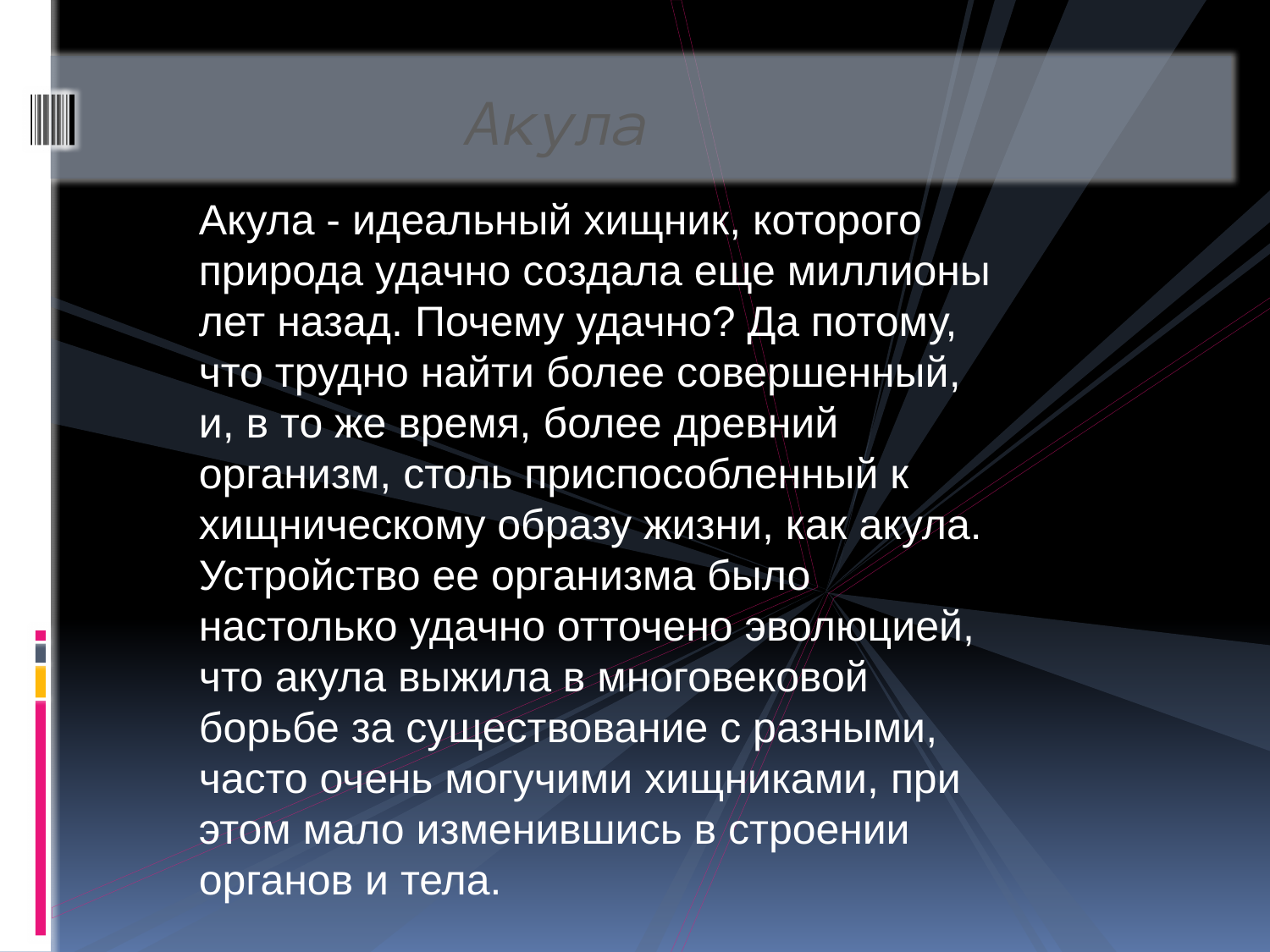

# Акула
Акула - идеальный хищник, которого природа удачно создала еще миллионы лет назад. Почему удачно? Да потому, что трудно найти более совершенный, и, в то же время, более древний организм, столь приспособленный к хищническому образу жизни, как акула. Устройство ее организма было настолько удачно отточено эволюцией, что акула выжила в многовековой борьбе за существование с разными, часто очень могучими хищниками, при этом мало изменившись в строении органов и тела.